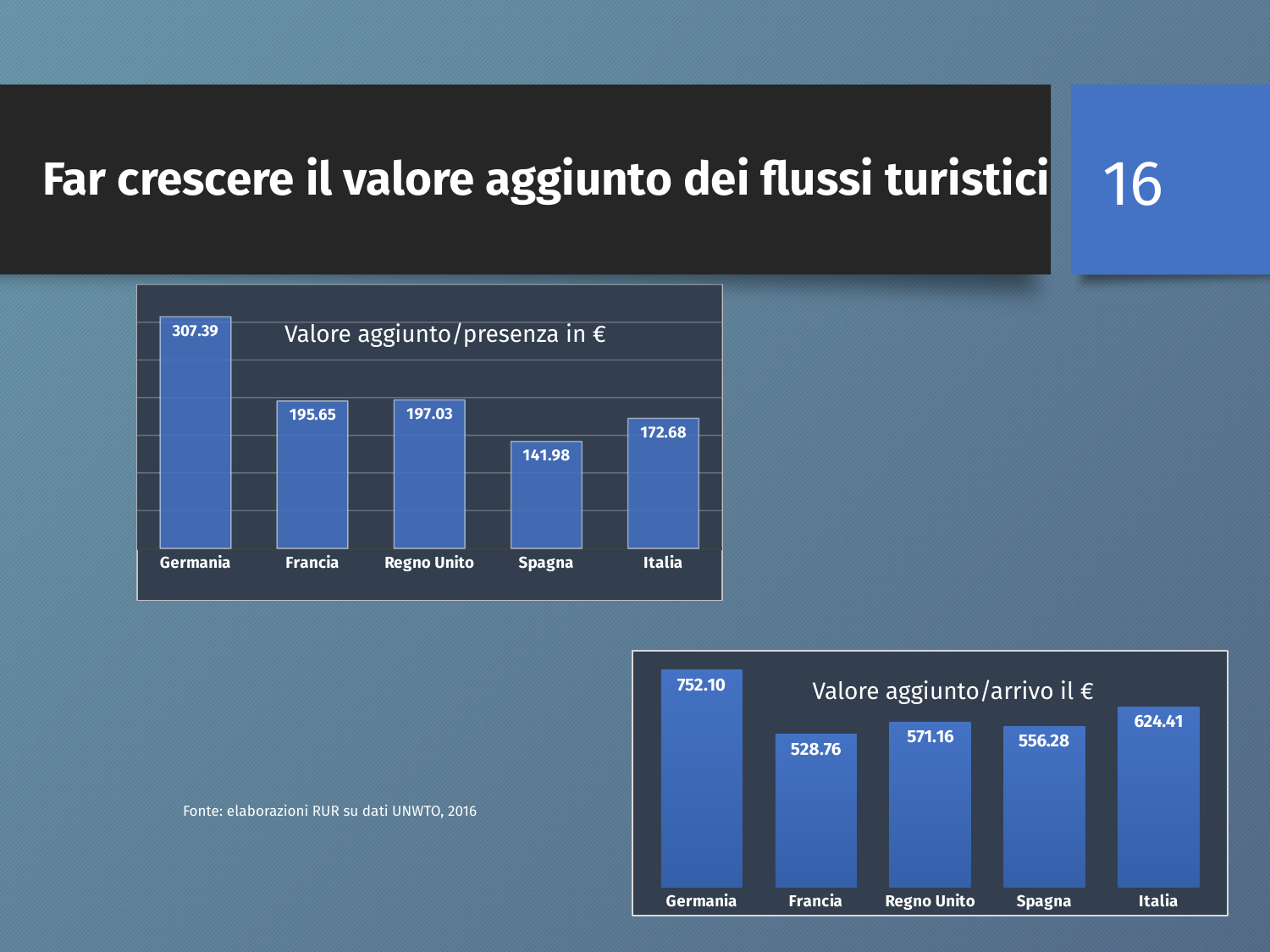

16
# Far crescere il valore aggiunto dei flussi turistici

### Chart

| Category |  |
|---|---|
| Germania | 307.38786279683376 |
| Francia | 195.64691656590085 |
| Regno Unito | 197.03459637561778 |
| Spagna | 141.9753086419753 |
| Italia | 172.68242015061023 |
Valore aggiunto/presenza in €

### Chart

| Category |  |
|---|---|
| Germania | 752.0981278244028 |
| Francia | 528.7581699346405 |
| Regno Unito | 571.155682903534 |
| Spagna | 556.2790697674418 |
| Italia | 624.4131455399062 |
Valore aggiunto/arrivo il €
Fonte: elaborazioni RUR su dati UNWTO, 2016